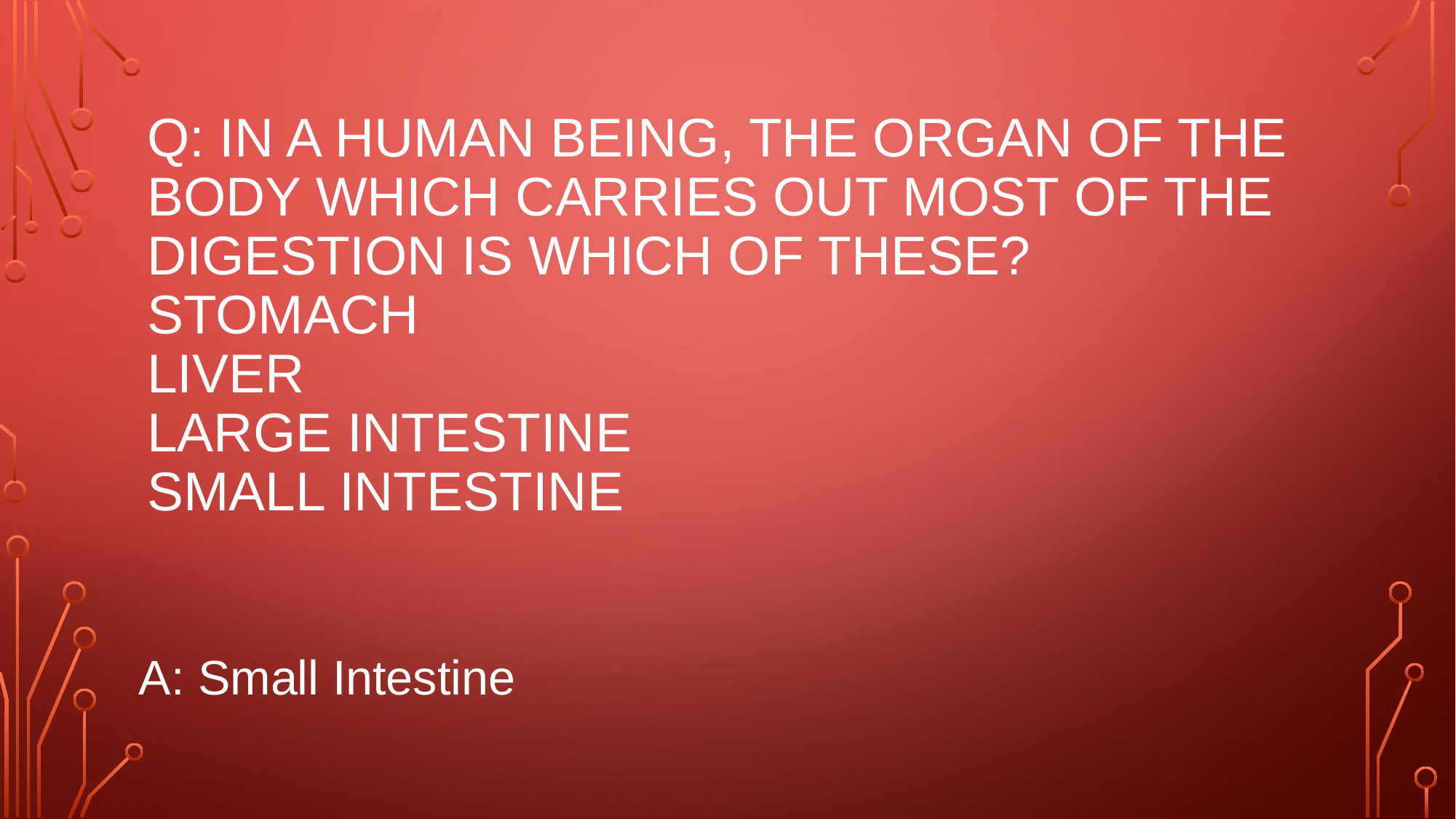

# Q: In a human being, the organ of the body which carries out most of the digestion is which of these? Stomach Liver Large Intestine Small Intestine
A: Small Intestine